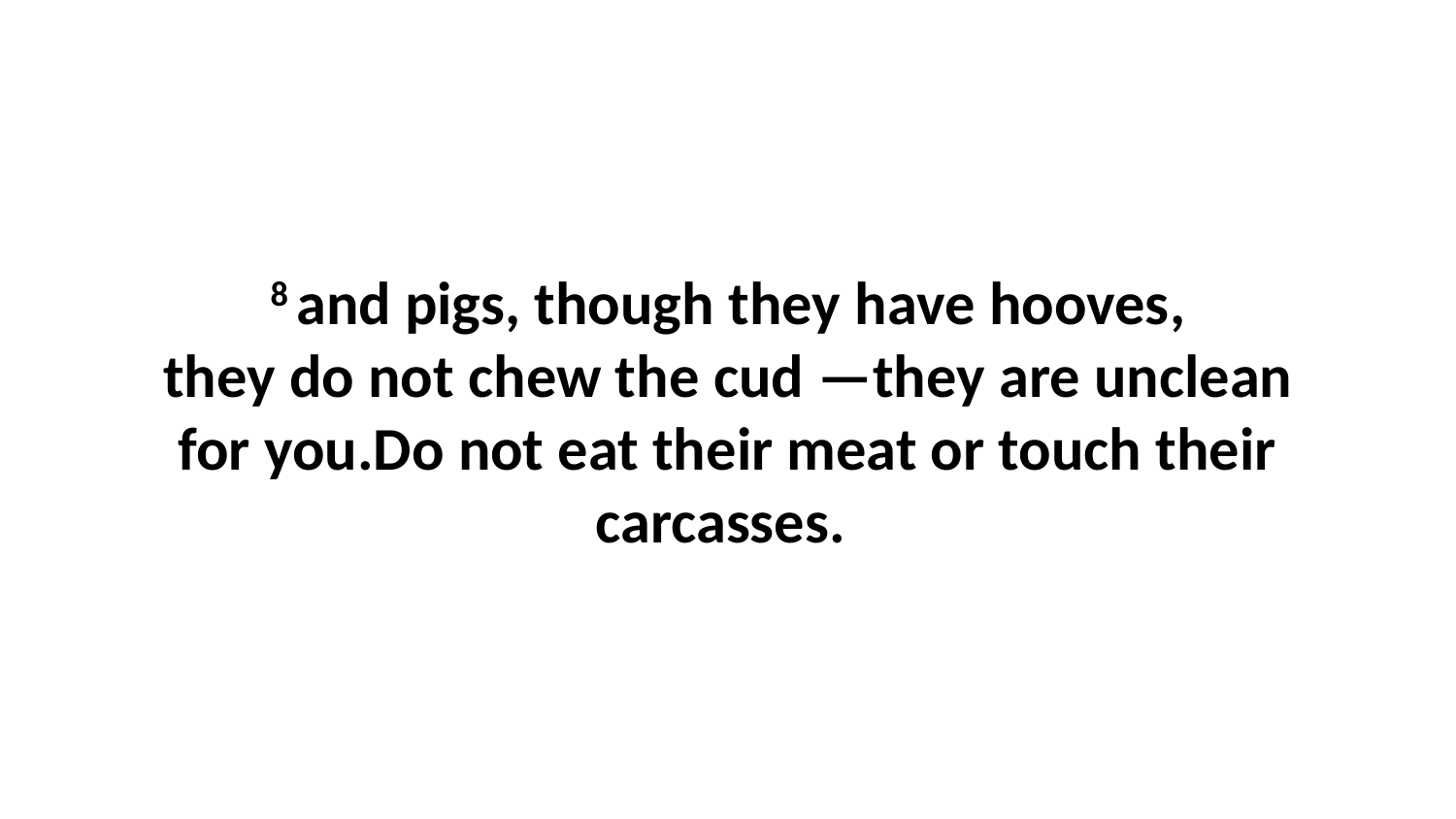

8 and pigs, though they have hooves, they do not chew the cud —they are unclean for you.Do not eat their meat or touch their carcasses.